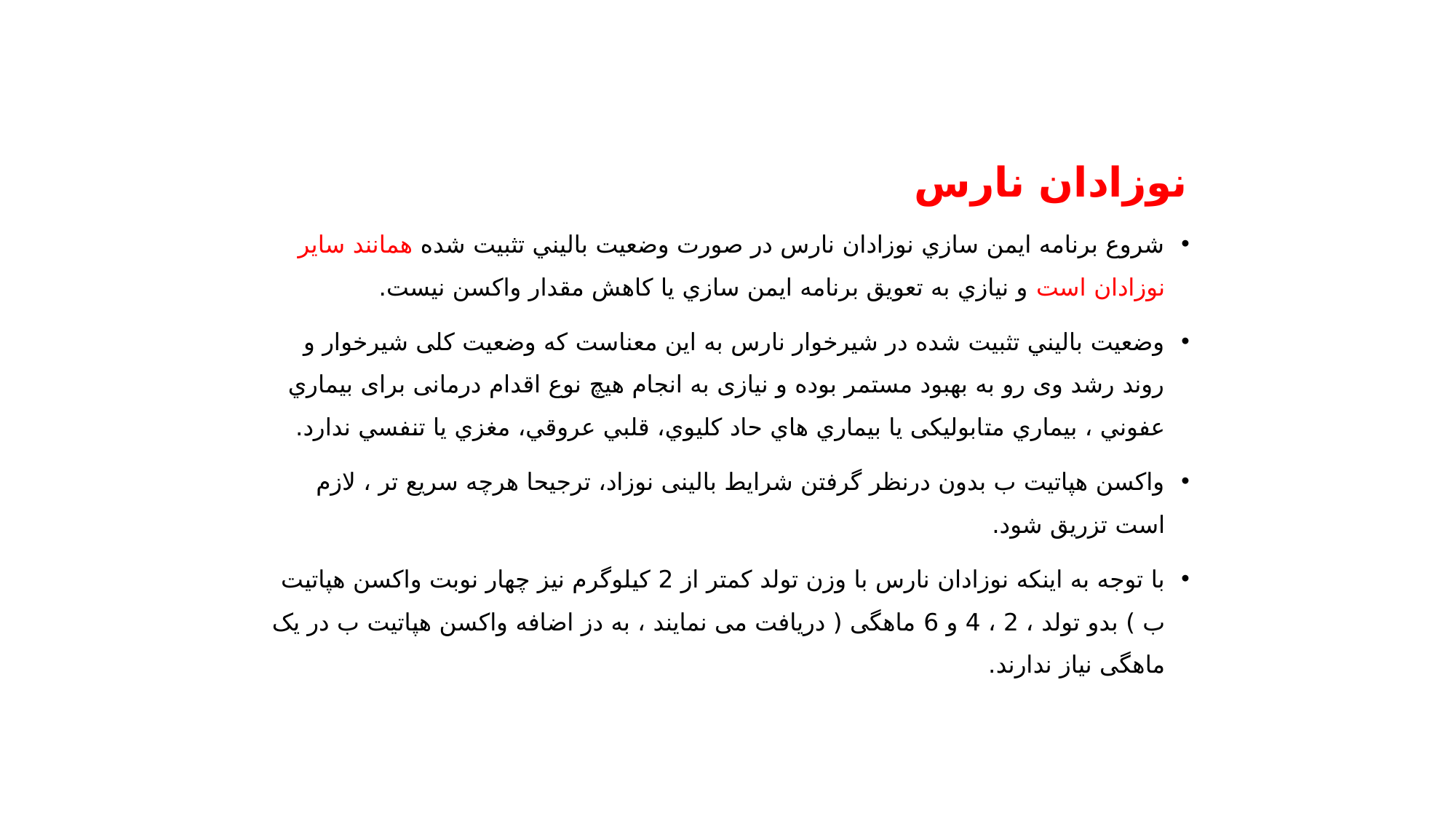

# نوزادان نارس
شروع برنامه ايمن سازي نوزادان نارس در صورت وضعيت باليني تثبيت شده همانند ساير نوزادان است و نيازي به تعويق برنامه ايمن سازي يا كاهش مقدار واكسن نيست.
وضعيت باليني تثبيت شده در شيرخوار نارس به این معناست که وضعیت کلی شیرخوار و روند رشد وی رو به بهبود مستمر بوده و نیازی به انجام هیچ نوع اقدام درمانی برای بيماري عفوني ، بيماري متابولیکی يا بيماري هاي حاد كليوي، قلبي عروقي، مغزي يا تنفسي ندارد.
واکسن هپاتیت ب بدون درنظر گرفتن شرایط بالینی نوزاد، ترجیحا هرچه سریع تر ، لازم است تزریق شود.
با توجه به اینکه نوزادان نارس با وزن تولد کمتر از 2 کیلوگرم نیز چهار نوبت واکسن هپاتیت ب ) بدو تولد ، 2 ، 4 و 6 ماهگی ( دریافت می نمایند ، به دز اضافه واکسن هپاتیت ب در یک ماهگی نیاز ندارند.